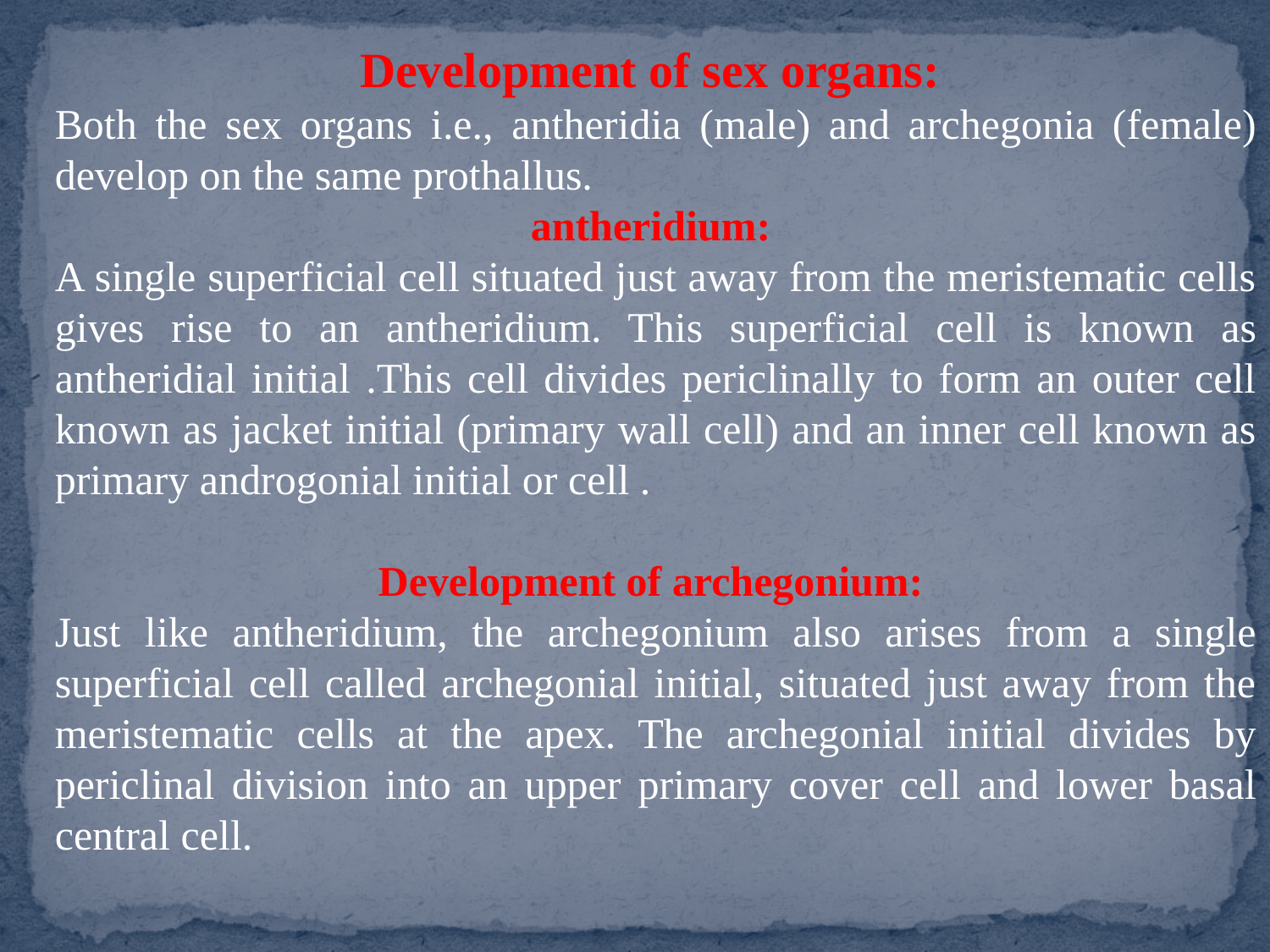

Development of sex organs:
Both the sex organs i.e., antheridia (male) and archegonia (female) develop on the same prothallus.
antheridium:
A single superficial cell situated just away from the meristematic cells gives rise to an antheridium. This superficial cell is known as antheridial initial .This cell divides periclinally to form an outer cell known as jacket initial (primary wall cell) and an inner cell known as primary androgonial initial or cell .

Development of archegonium:
Just like antheridium, the archegonium also arises from a single superficial cell called archegonial initial, situated just away from the meristematic cells at the apex. The archegonial initial divides by periclinal division into an upper primary cover cell and lower basal central cell.